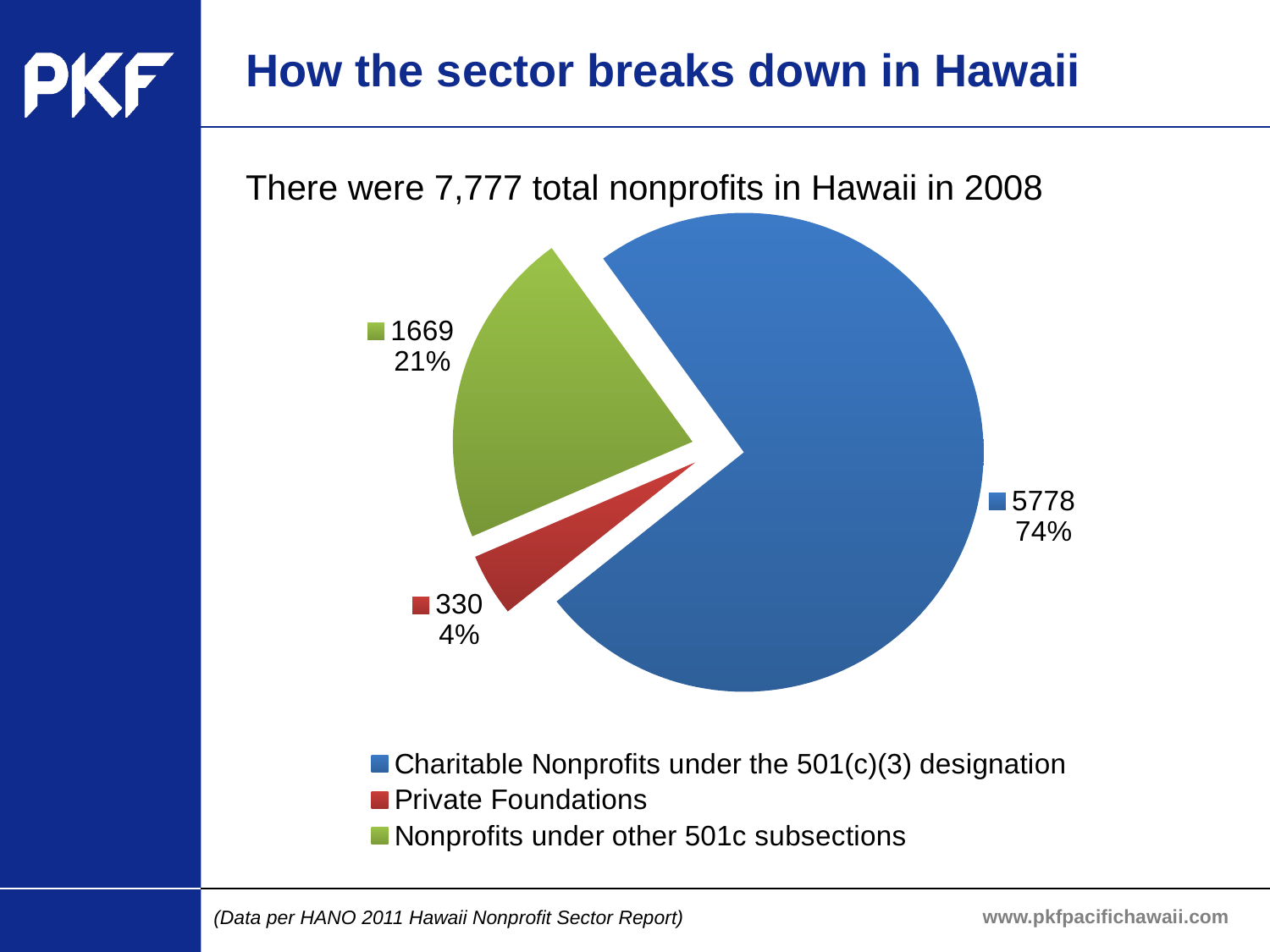

# How the sector breaks down in Hawaii
There were 7,777 total nonprofits in Hawaii in 2008

### Chart

| Category | Total Nonprofits |
|---|---|
| Charitable Nonprofits under the 501(c)(3) designation | 5778.0 |
| Private Foundations | 330.0 |
| Nonprofits under other 501c subsections | 1669.0 |
www.pkfpacifichawaii.com
(Data per HANO 2011 Hawaii Nonprofit Sector Report)